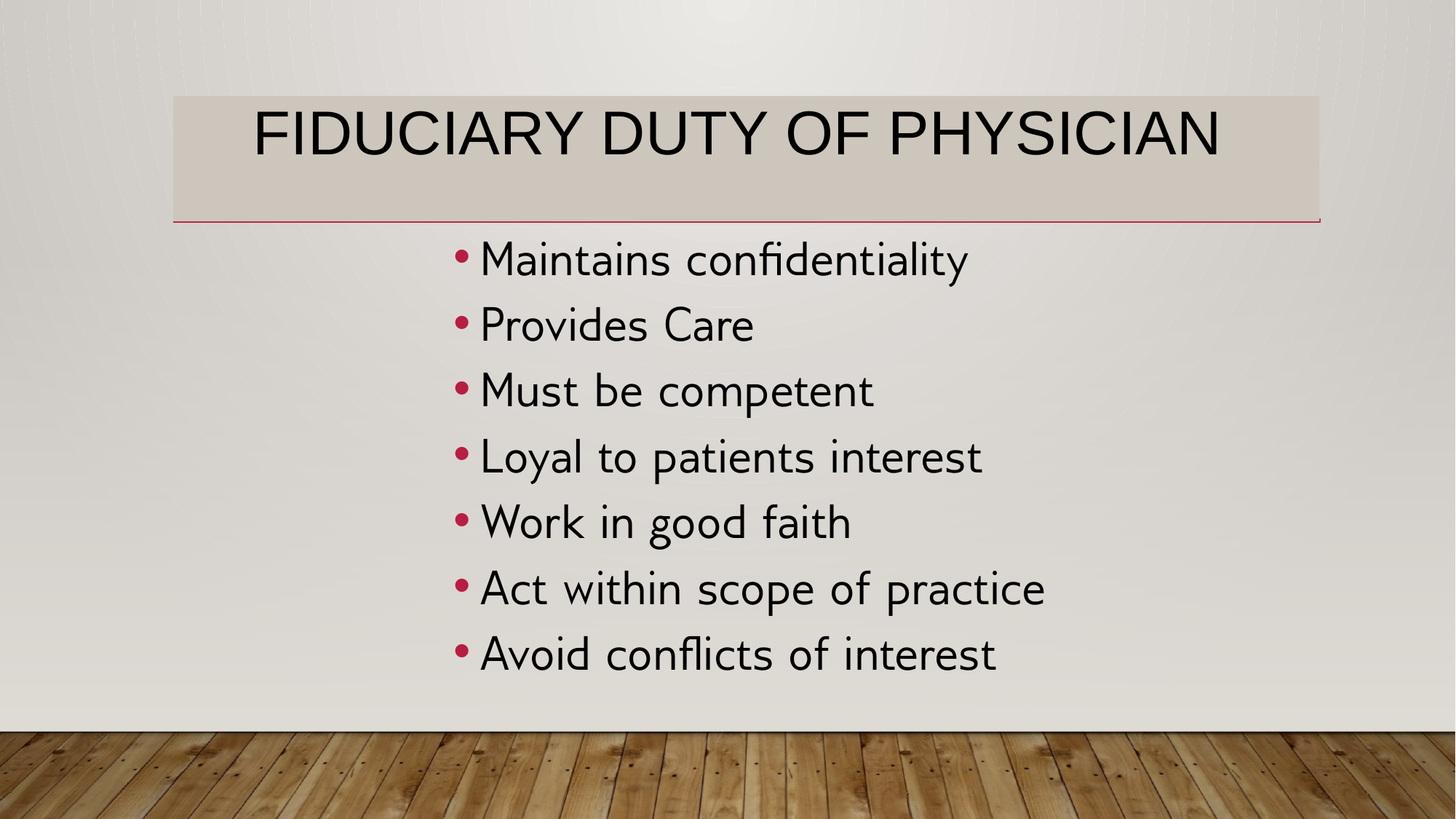

# Fiduciary duty of physician
Maintains confidentiality
Provides Care
Must be competent
Loyal to patients interest
Work in good faith
Act within scope of practice
Avoid conflicts of interest